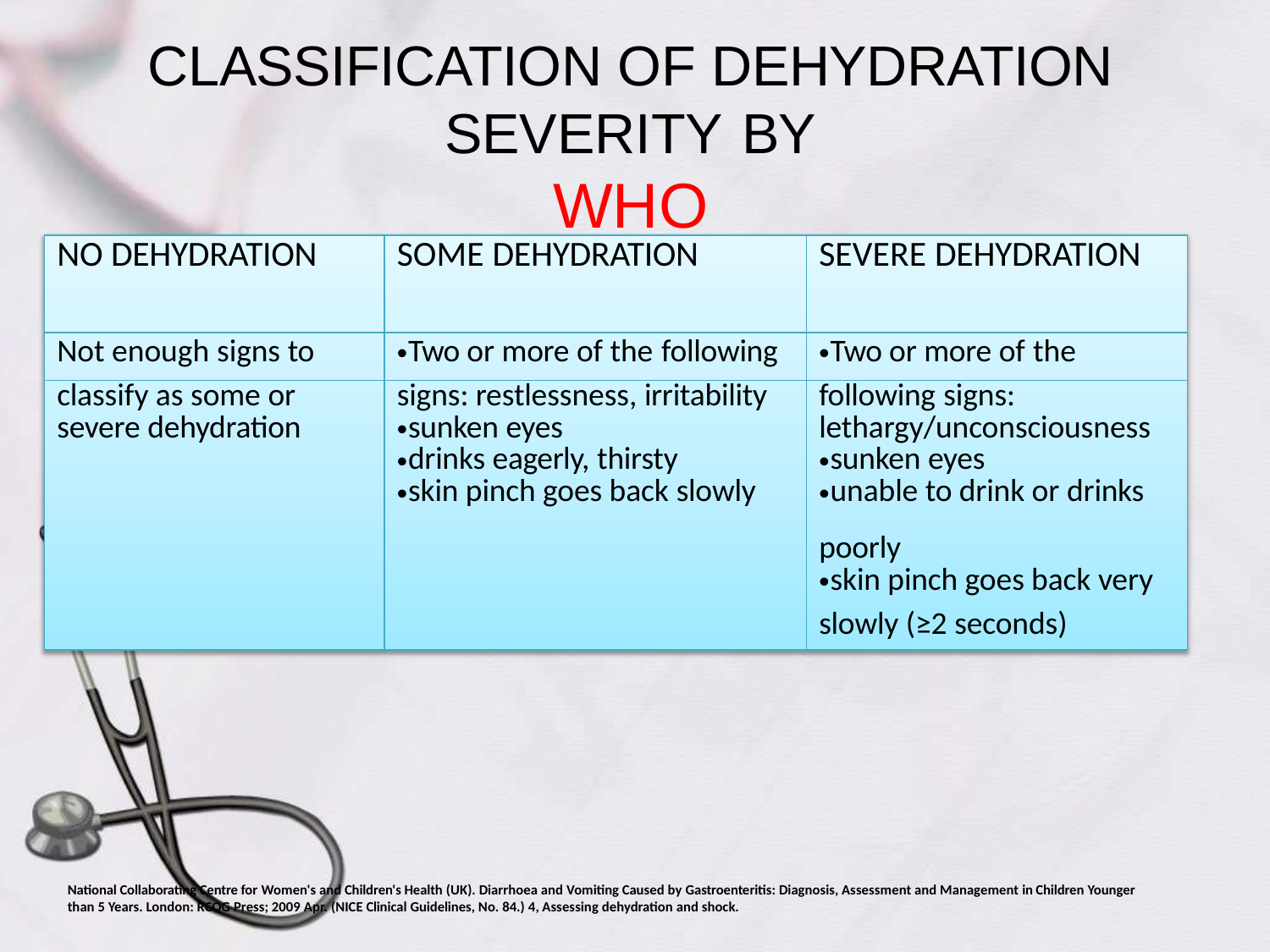

# CLASSIFICATION OF DEHYDRATION SEVERITY BY
WHO

| NO DEHYDRATION | SOME DEHYDRATION | SEVERE DEHYDRATION |
| --- | --- | --- |
| Not enough signs to | Two or more of the following | Two or more of the |
| classify as some or severe dehydration | signs: restlessness, irritability sunken eyes drinks eagerly, thirsty skin pinch goes back slowly | following signs: lethargy/unconsciousness sunken eyes unable to drink or drinks |
|  |  | poorly skin pinch goes back very |
|  |  | slowly (≥2 seconds) |

National Collaborating Centre for Women's and Children's Health (UK). Diarrhoea and Vomiting Caused by Gastroenteritis: Diagnosis, Assessment and Management in Children Younger  than 5 Years. London: RCOG Press; 2009 Apr. (NICE Clinical Guidelines, No. 84.) 4, Assessing dehydration and shock.